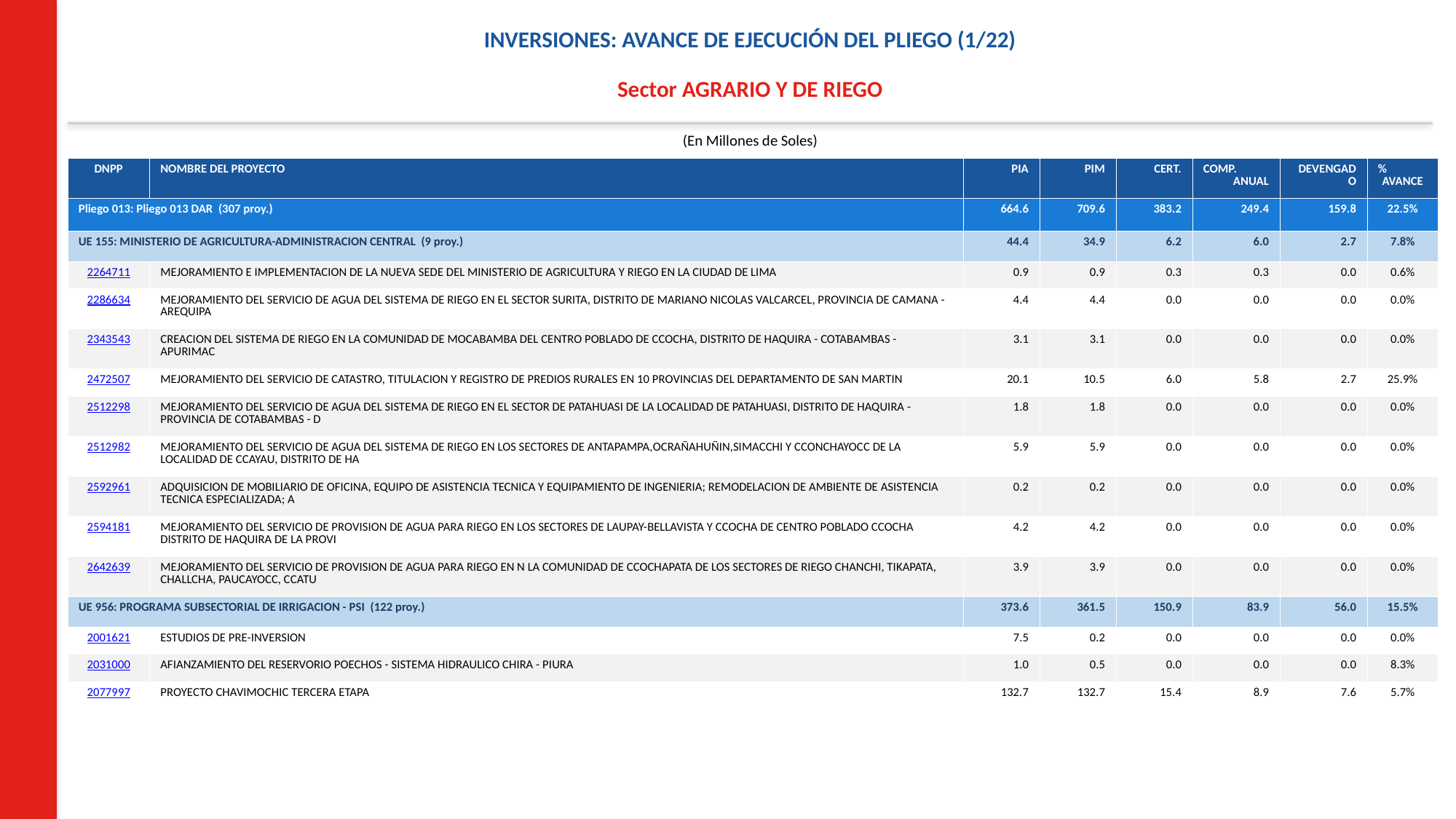

INVERSIONES: AVANCE DE EJECUCIÓN DEL PLIEGO (1/22)
Sector AGRARIO Y DE RIEGO

(En Millones de Soles)
| DNPP | NOMBRE DEL PROYECTO | PIA | PIM | CERT. | COMP. ANUAL | DEVENGADO | % AVANCE |
| --- | --- | --- | --- | --- | --- | --- | --- |
| Pliego 013: Pliego 013 DAR (307 proy.) |  | 664.6 | 709.6 | 383.2 | 249.4 | 159.8 | 22.5% |
| UE 155: MINISTERIO DE AGRICULTURA-ADMINISTRACION CENTRAL (9 proy.) |  | 44.4 | 34.9 | 6.2 | 6.0 | 2.7 | 7.8% |
| 2264711 | MEJORAMIENTO E IMPLEMENTACION DE LA NUEVA SEDE DEL MINISTERIO DE AGRICULTURA Y RIEGO EN LA CIUDAD DE LIMA | 0.9 | 0.9 | 0.3 | 0.3 | 0.0 | 0.6% |
| 2286634 | MEJORAMIENTO DEL SERVICIO DE AGUA DEL SISTEMA DE RIEGO EN EL SECTOR SURITA, DISTRITO DE MARIANO NICOLAS VALCARCEL, PROVINCIA DE CAMANA - AREQUIPA | 4.4 | 4.4 | 0.0 | 0.0 | 0.0 | 0.0% |
| 2343543 | CREACION DEL SISTEMA DE RIEGO EN LA COMUNIDAD DE MOCABAMBA DEL CENTRO POBLADO DE CCOCHA, DISTRITO DE HAQUIRA - COTABAMBAS - APURIMAC | 3.1 | 3.1 | 0.0 | 0.0 | 0.0 | 0.0% |
| 2472507 | MEJORAMIENTO DEL SERVICIO DE CATASTRO, TITULACION Y REGISTRO DE PREDIOS RURALES EN 10 PROVINCIAS DEL DEPARTAMENTO DE SAN MARTIN | 20.1 | 10.5 | 6.0 | 5.8 | 2.7 | 25.9% |
| 2512298 | MEJORAMIENTO DEL SERVICIO DE AGUA DEL SISTEMA DE RIEGO EN EL SECTOR DE PATAHUASI DE LA LOCALIDAD DE PATAHUASI, DISTRITO DE HAQUIRA - PROVINCIA DE COTABAMBAS - D | 1.8 | 1.8 | 0.0 | 0.0 | 0.0 | 0.0% |
| 2512982 | MEJORAMIENTO DEL SERVICIO DE AGUA DEL SISTEMA DE RIEGO EN LOS SECTORES DE ANTAPAMPA,OCRAÑAHUÑIN,SIMACCHI Y CCONCHAYOCC DE LA LOCALIDAD DE CCAYAU, DISTRITO DE HA | 5.9 | 5.9 | 0.0 | 0.0 | 0.0 | 0.0% |
| 2592961 | ADQUISICION DE MOBILIARIO DE OFICINA, EQUIPO DE ASISTENCIA TECNICA Y EQUIPAMIENTO DE INGENIERIA; REMODELACION DE AMBIENTE DE ASISTENCIA TECNICA ESPECIALIZADA; A | 0.2 | 0.2 | 0.0 | 0.0 | 0.0 | 0.0% |
| 2594181 | MEJORAMIENTO DEL SERVICIO DE PROVISION DE AGUA PARA RIEGO EN LOS SECTORES DE LAUPAY-BELLAVISTA Y CCOCHA DE CENTRO POBLADO CCOCHA DISTRITO DE HAQUIRA DE LA PROVI | 4.2 | 4.2 | 0.0 | 0.0 | 0.0 | 0.0% |
| 2642639 | MEJORAMIENTO DEL SERVICIO DE PROVISION DE AGUA PARA RIEGO EN N LA COMUNIDAD DE CCOCHAPATA DE LOS SECTORES DE RIEGO CHANCHI, TIKAPATA, CHALLCHA, PAUCAYOCC, CCATU | 3.9 | 3.9 | 0.0 | 0.0 | 0.0 | 0.0% |
| UE 956: PROGRAMA SUBSECTORIAL DE IRRIGACION - PSI (122 proy.) |  | 373.6 | 361.5 | 150.9 | 83.9 | 56.0 | 15.5% |
| 2001621 | ESTUDIOS DE PRE-INVERSION | 7.5 | 0.2 | 0.0 | 0.0 | 0.0 | 0.0% |
| 2031000 | AFIANZAMIENTO DEL RESERVORIO POECHOS - SISTEMA HIDRAULICO CHIRA - PIURA | 1.0 | 0.5 | 0.0 | 0.0 | 0.0 | 8.3% |
| 2077997 | PROYECTO CHAVIMOCHIC TERCERA ETAPA | 132.7 | 132.7 | 15.4 | 8.9 | 7.6 | 5.7% |